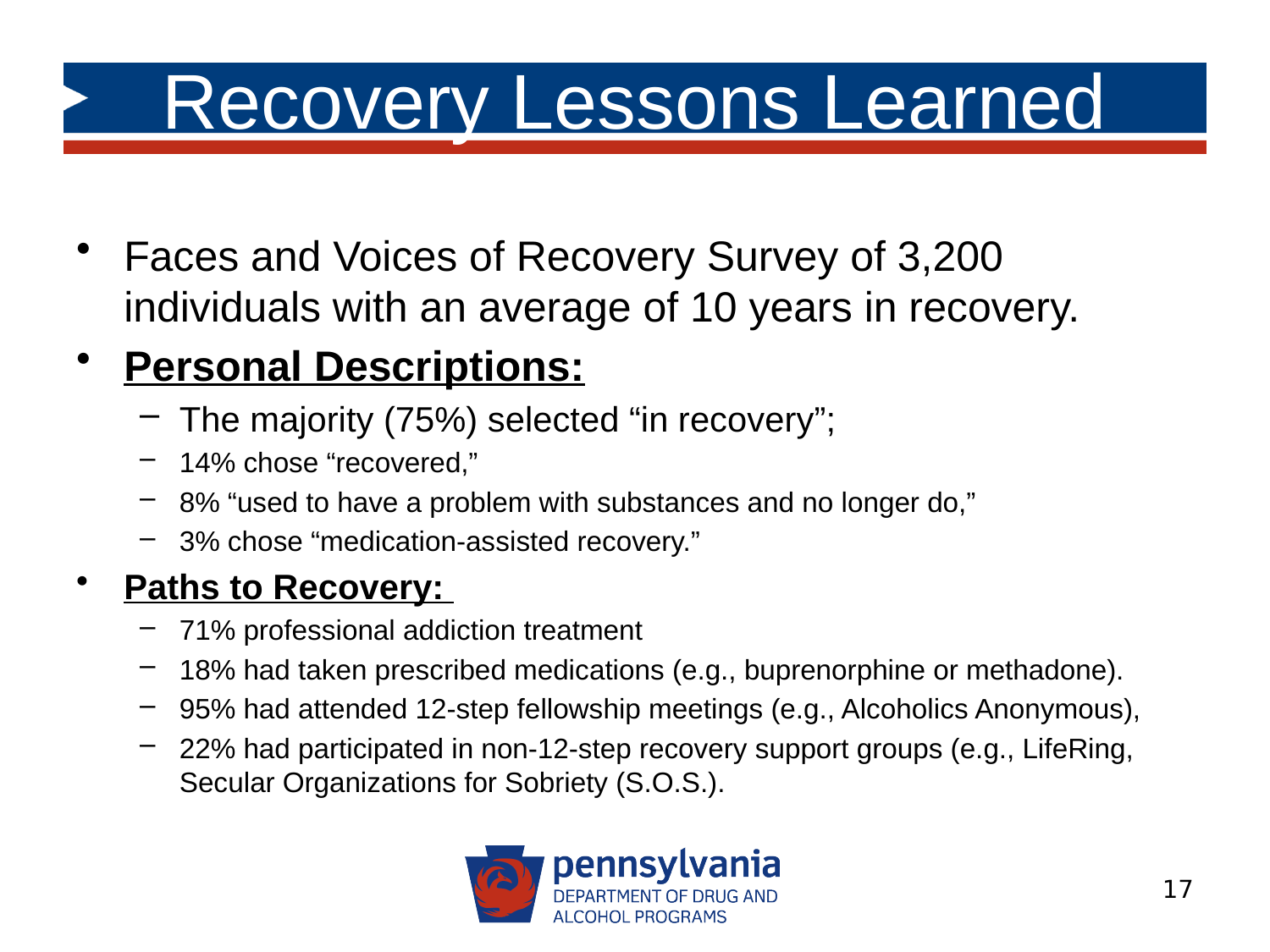

# Recovery Lessons Learned
Faces and Voices of Recovery Survey of 3,200 individuals with an average of 10 years in recovery.
Personal Descriptions:
The majority (75%) selected “in recovery”;
14% chose “recovered,”
8% “used to have a problem with substances and no longer do,”
3% chose “medication-assisted recovery.”
Paths to Recovery:
71% professional addiction treatment
18% had taken prescribed medications (e.g., buprenorphine or methadone).
95% had attended 12-step fellowship meetings (e.g., Alcoholics Anonymous),
22% had participated in non-12-step recovery support groups (e.g., LifeRing, Secular Organizations for Sobriety (S.O.S.).
17